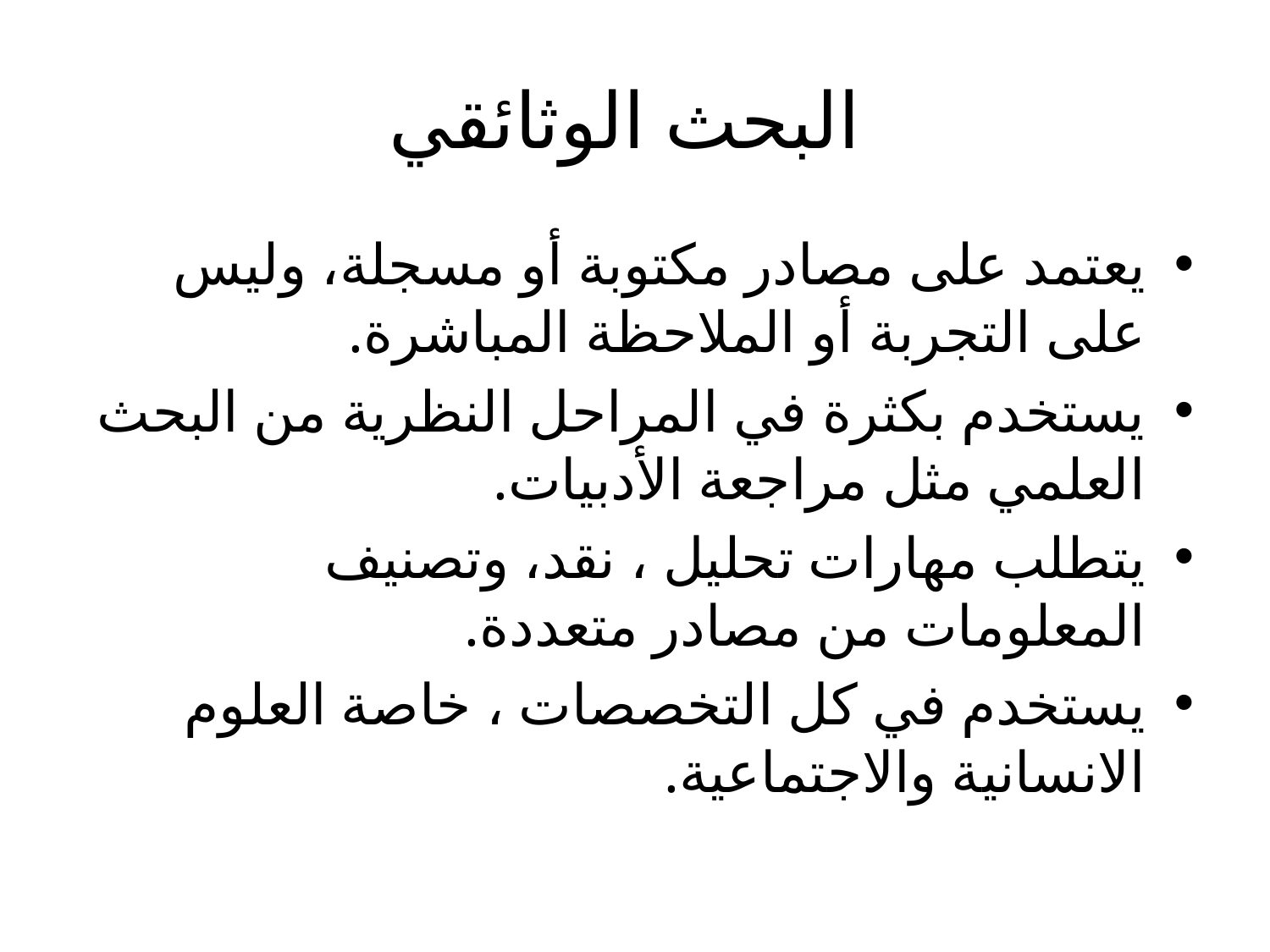

# البحث الوثائقي
يعتمد على مصادر مكتوبة أو مسجلة، وليس على التجربة أو الملاحظة المباشرة.
يستخدم بكثرة في المراحل النظرية من البحث العلمي مثل مراجعة الأدبيات.
يتطلب مهارات تحليل ، نقد، وتصنيف المعلومات من مصادر متعددة.
يستخدم في كل التخصصات ، خاصة العلوم الانسانية والاجتماعية.